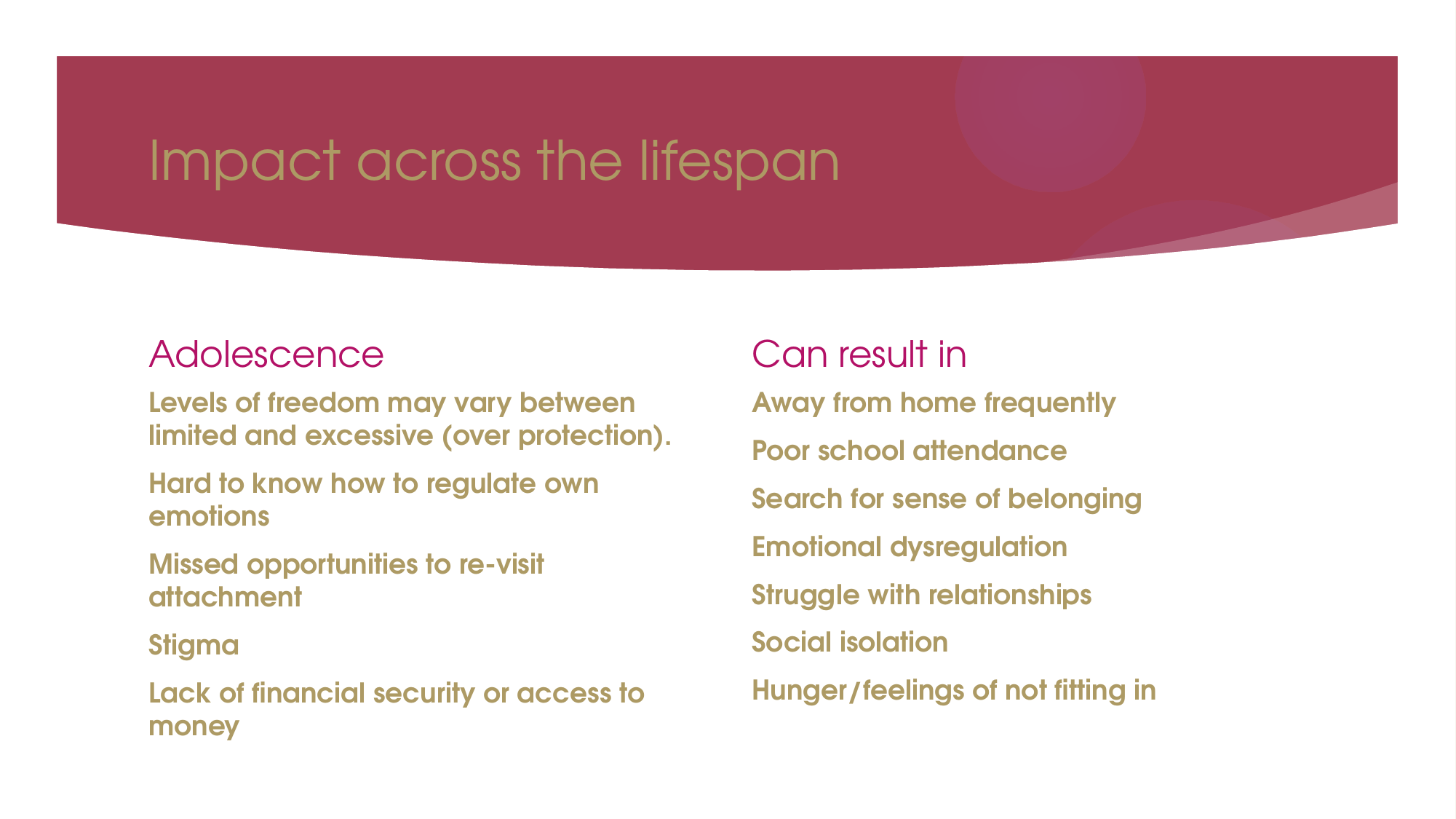

# Impact across the lifespan
Adolescence
Can result in
Levels of freedom may vary between limited and excessive (over protection).
Hard to know how to regulate own emotions
Missed opportunities to re-visit attachment
Stigma
Lack of financial security or access to money

Away from home frequently
Poor school attendance
Search for sense of belonging
Emotional dysregulation
Struggle with relationships
Social isolation
Hunger/feelings of not fitting in